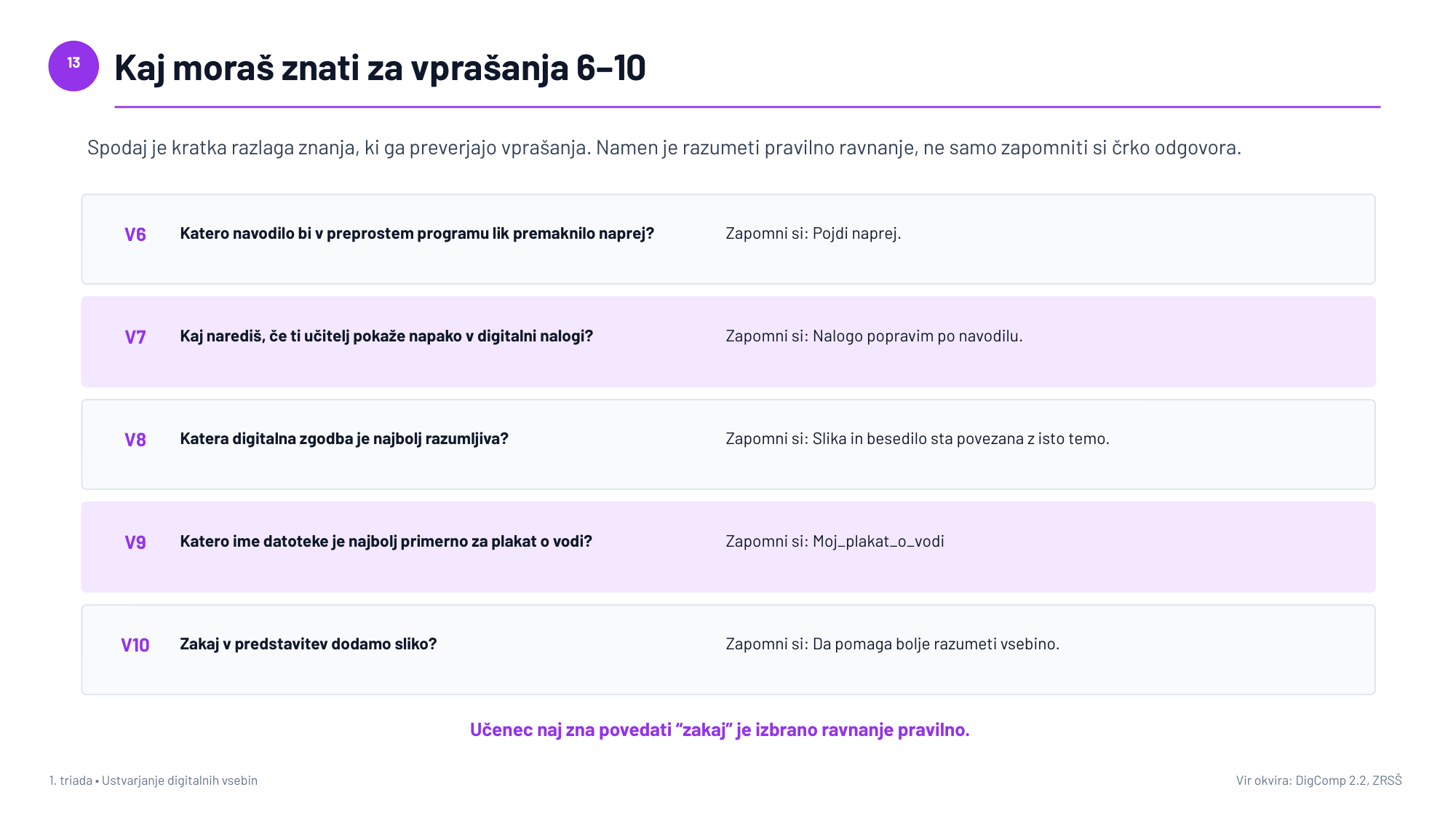

Kaj moraš znati za vprašanja 6–10

13

Spodaj je kratka razlaga znanja, ki ga preverjajo vprašanja. Namen je razumeti pravilno ravnanje, ne samo zapomniti si črko odgovora.

Katero navodilo bi v preprostem programu lik premaknilo naprej?
Zapomni si: Pojdi naprej.
V6

Kaj narediš, če ti učitelj pokaže napako v digitalni nalogi?
Zapomni si: Nalogo popravim po navodilu.
V7

Katera digitalna zgodba je najbolj razumljiva?
Zapomni si: Slika in besedilo sta povezana z isto temo.
V8

Katero ime datoteke je najbolj primerno za plakat o vodi?
Zapomni si: Moj_plakat_o_vodi
V9

Zakaj v predstavitev dodamo sliko?
Zapomni si: Da pomaga bolje razumeti vsebino.
V10
Učenec naj zna povedati “zakaj” je izbrano ravnanje pravilno.
1. triada • Ustvarjanje digitalnih vsebin
Vir okvira: DigComp 2.2, ZRSŠ